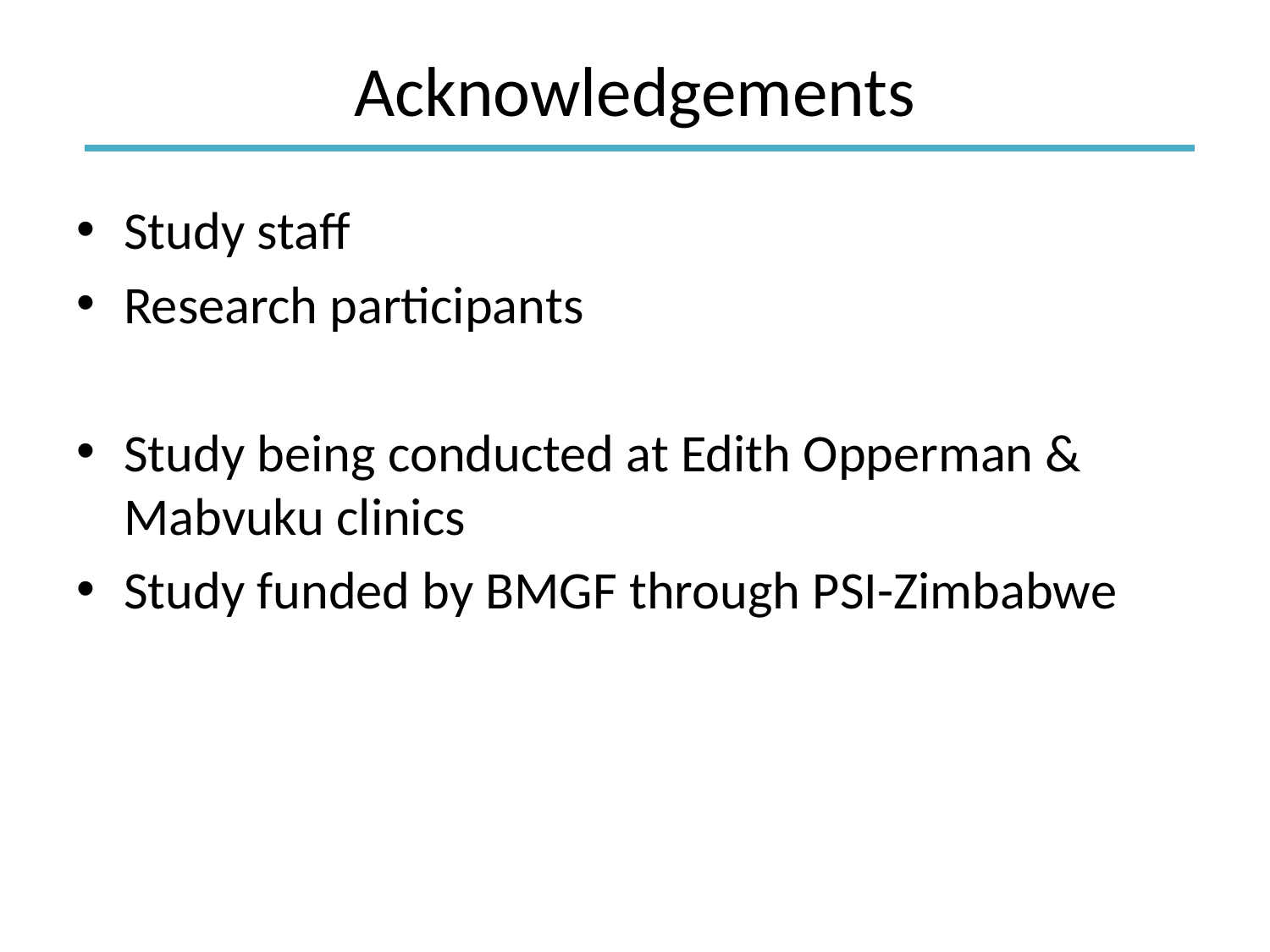

# Acknowledgements
Study staff
Research participants

Study being conducted at Edith Opperman & Mabvuku clinics
Study funded by BMGF through PSI-Zimbabwe